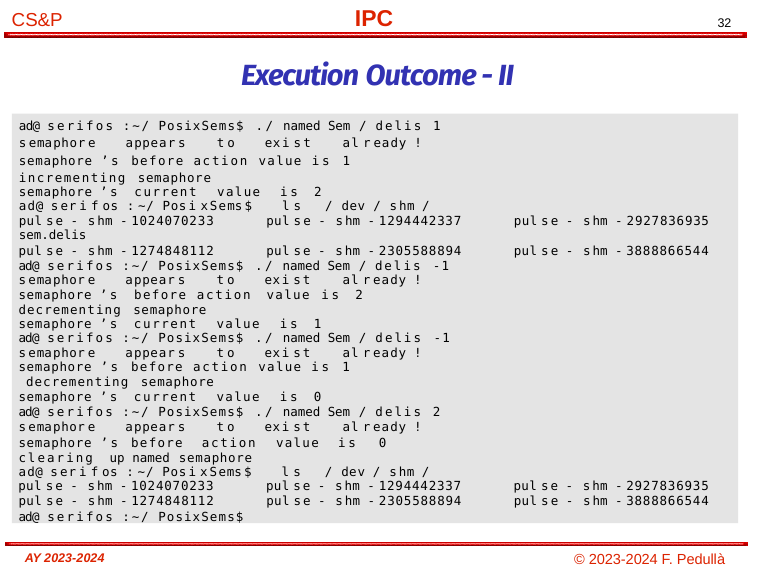

# Execution Outcome - II

ad@ serifos :~/ PosixSems$ ./ named Sem / delis 1
semaphore    appears    to    exist    already !
semaphore ’s before action value is 1
incrementing semaphore
semaphore ’s current  value  is 2
ad@ serifos :~/ PosixSems$    ls   / dev / shm /
pulse - shm -1024070233       pulse - shm -1294442337       pulse - shm -2927836935    sem.delis
pulse - shm -1274848112       pulse - shm -2305588894       pulse - shm -3888866544
ad@ serifos :~/ PosixSems$ ./ named Sem / delis -1
semaphore    appears    to    exist    already !
semaphore ’s before action value is 2
decrementing semaphore
semaphore ’s current  value  is 1
ad@ serifos :~/ PosixSems$ ./ named Sem / delis -1
semaphore    appears    to    exist    already !
semaphore ’s before action value is 1
 decrementing semaphore
semaphore ’s current  value  is 0
ad@ serifos :~/ PosixSems$ ./ named Sem / delis 2
semaphore    appears    to    exist    already !
semaphore ’s before  action  value  is  0
clearing up named semaphore
ad@ serifos :~/ PosixSems$    ls   / dev / shm /
pulse - shm -1024070233       pulse - shm -1294442337       pulse - shm -2927836935
pulse - shm -1274848112       pulse - shm -2305588894       pulse - shm -3888866544
ad@ serifos :~/ PosixSems$